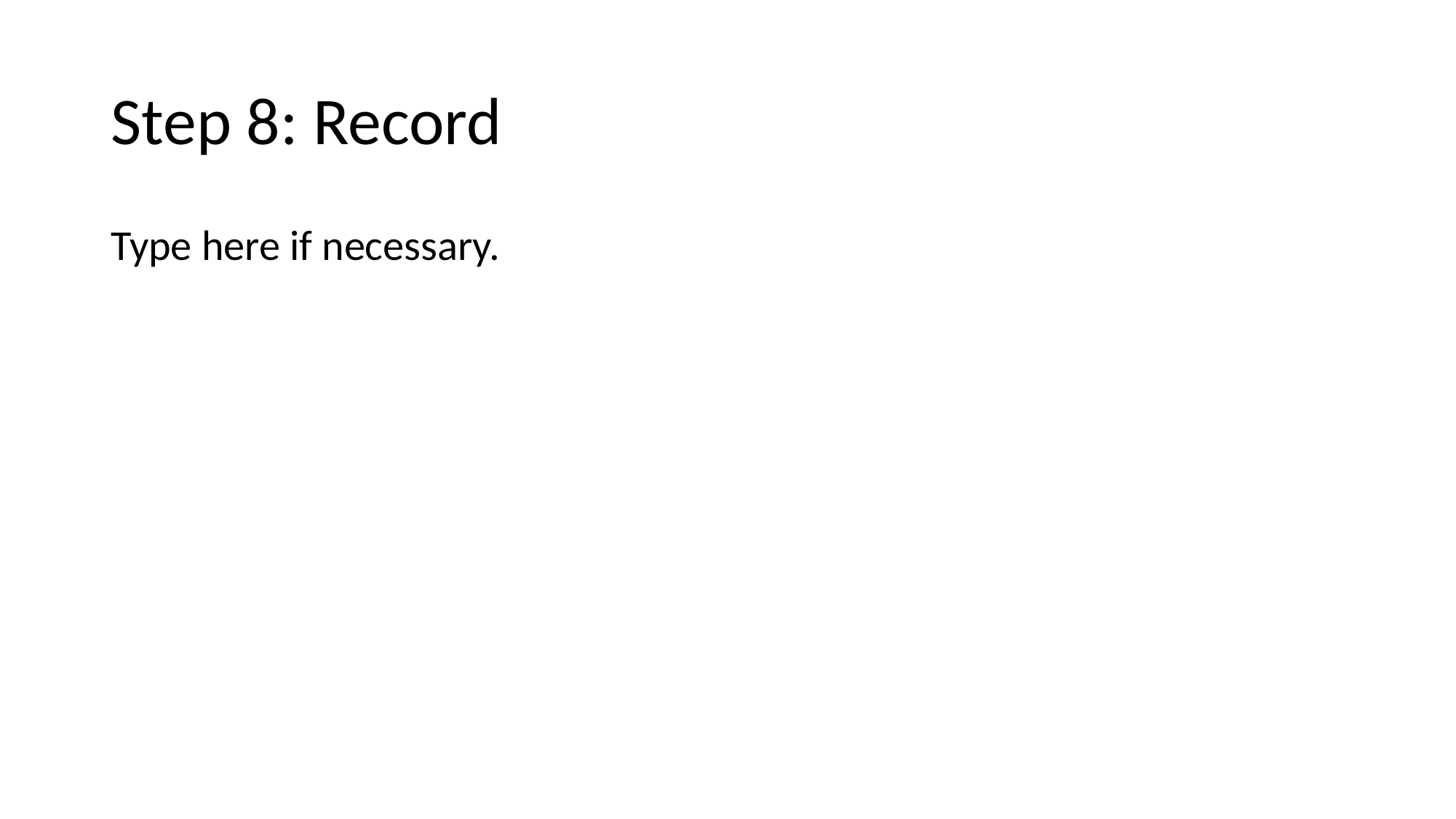

# Step 8: Record
Type here if necessary.